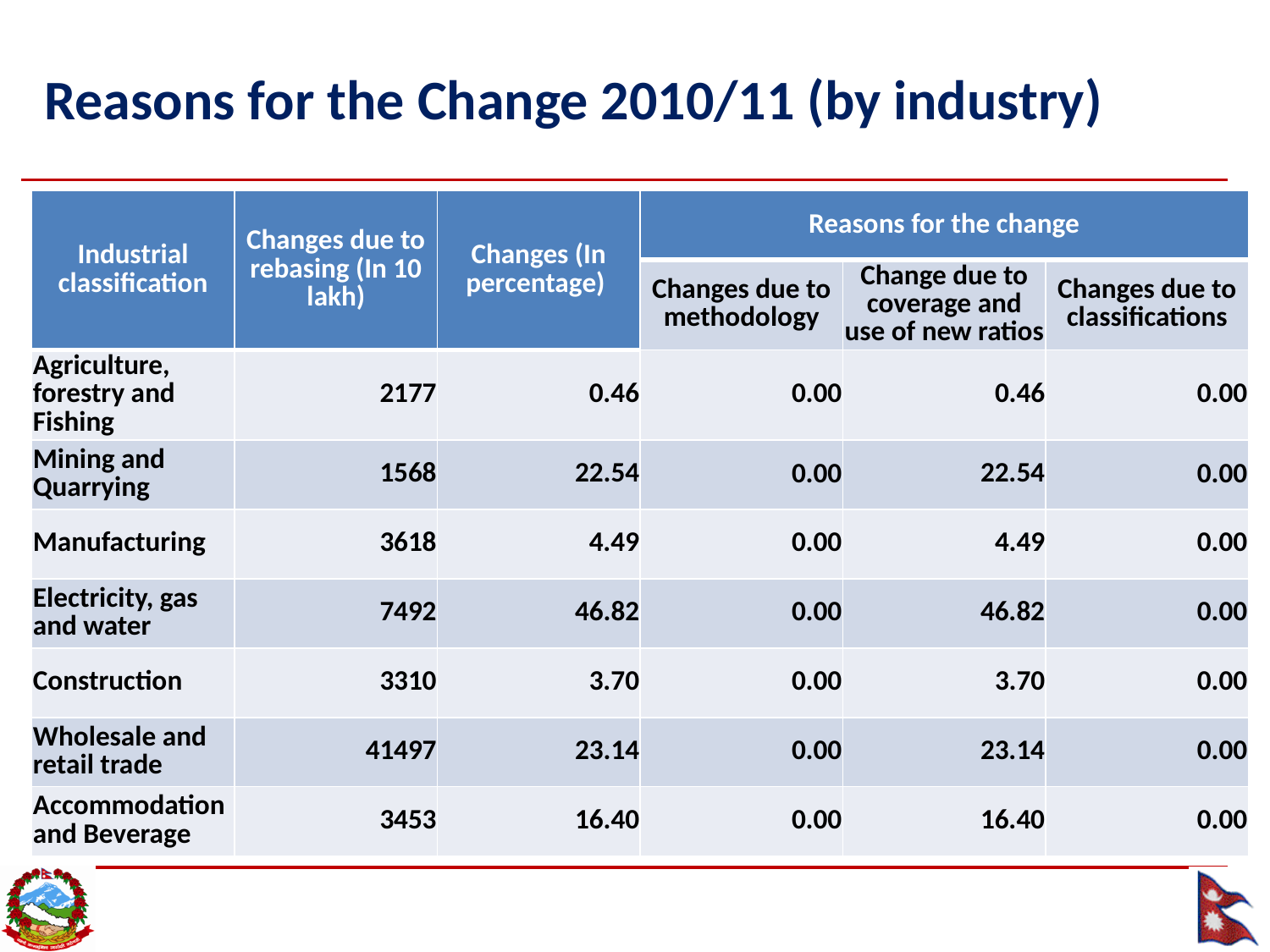

# Reasons for the Change 2010/11 (by industry)
| Industrial classification | Changes due to rebasing (In 10 lakh) | Changes (In percentage) | Reasons for the change |  |  |
| --- | --- | --- | --- | --- | --- |
|  |  |  | Changes due to methodology | Change due to coverage and use of new ratios | Changes due to classifications |
| Agriculture, forestry and Fishing | 2177 | 0.46 | 0.00 | 0.46 | 0.00 |
| Mining and Quarrying | 1568 | 22.54 | 0.00 | 22.54 | 0.00 |
| Manufacturing | 3618 | 4.49 | 0.00 | 4.49 | 0.00 |
| Electricity, gas and water | 7492 | 46.82 | 0.00 | 46.82 | 0.00 |
| Construction | 3310 | 3.70 | 0.00 | 3.70 | 0.00 |
| Wholesale and retail trade | 41497 | 23.14 | 0.00 | 23.14 | 0.00 |
| Accommodation and Beverage | 3453 | 16.40 | 0.00 | 16.40 | 0.00 |